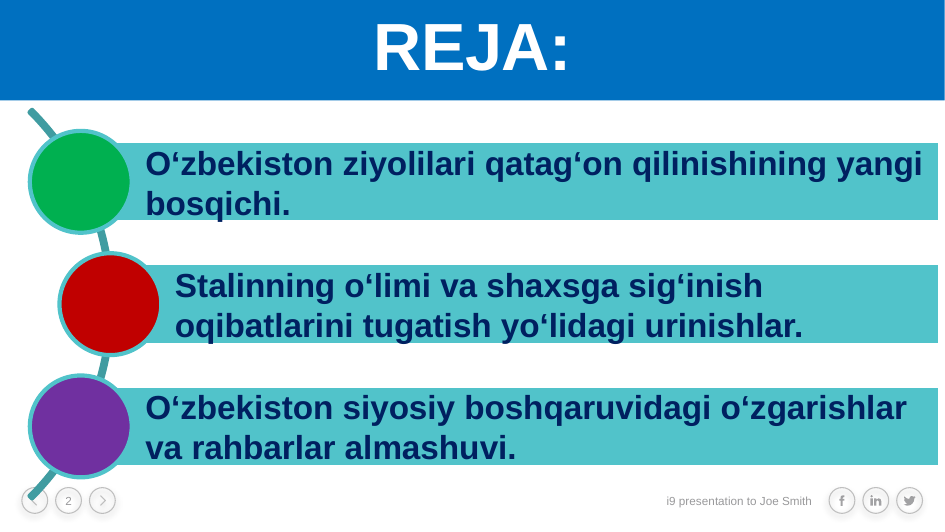

# REJA:
O‘zbekiston ziyolilari qatag‘on qilinishining yangi bosqichi.
Stalinning o‘limi va shaxsga sig‘inish oqibatlarini tugatish yo‘lidagi urinishlar.
O‘zbekiston siyosiy boshqaruvidagi o‘zgarishlar va rahbarlar almashuvi.